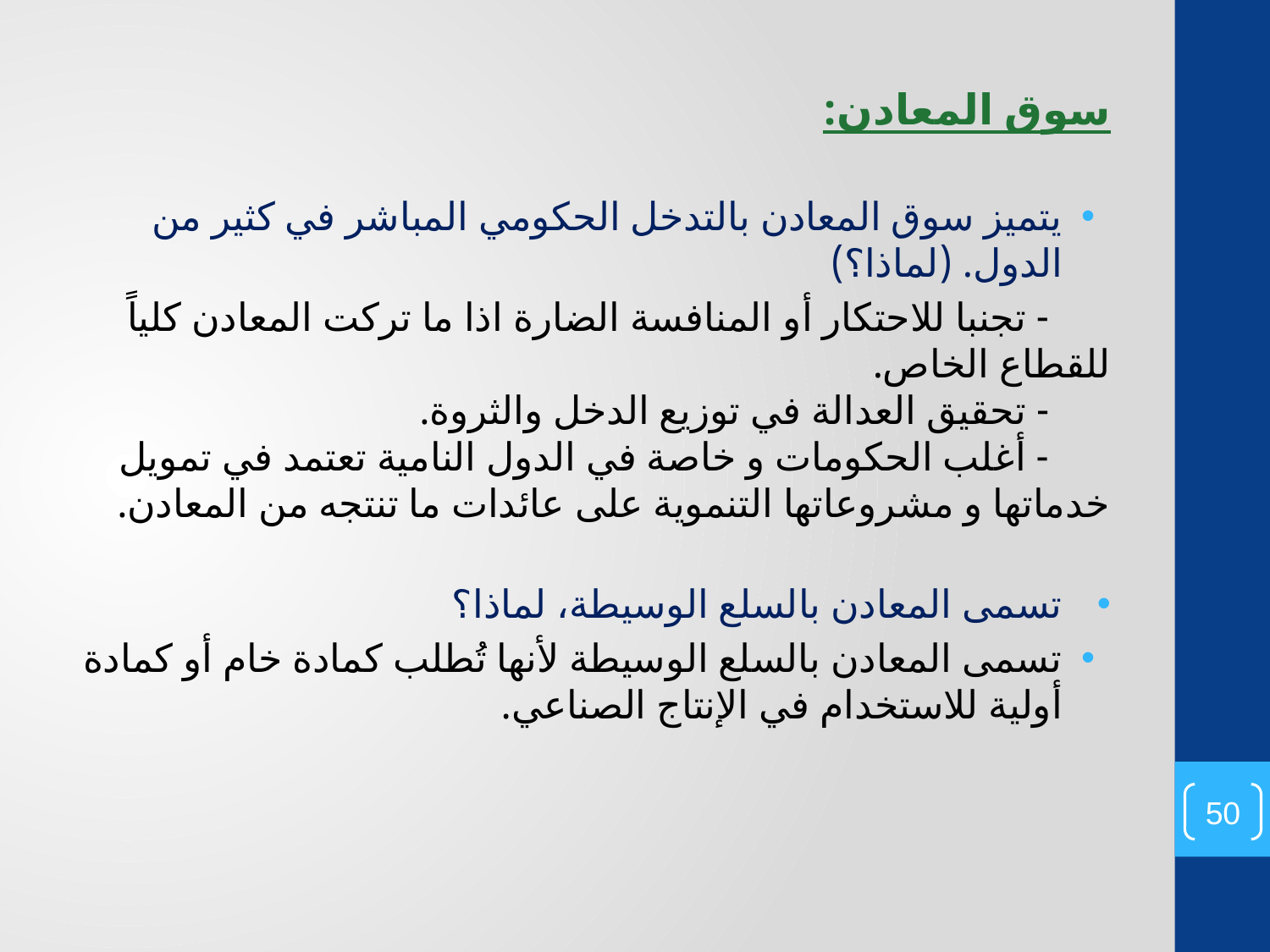

سوق المعادن:
يتميز سوق المعادن بالتدخل الحكومي المباشر في كثير من الدول. (لماذا؟)
      - تجنبا للاحتكار أو المنافسة الضارة اذا ما تركت المعادن كلياً للقطاع الخاص.
      - تحقيق العدالة في توزيع الدخل والثروة.
      - أغلب الحكومات و خاصة في الدول النامية تعتمد في تمويل خدماتها و مشروعاتها التنموية على عائدات ما تنتجه من المعادن.
تسمى المعادن بالسلع الوسيطة، لماذا؟
تسمى المعادن بالسلع الوسيطة لأنها تُطلب كمادة خام أو كمادة أولية للاستخدام في الإنتاج الصناعي.
50